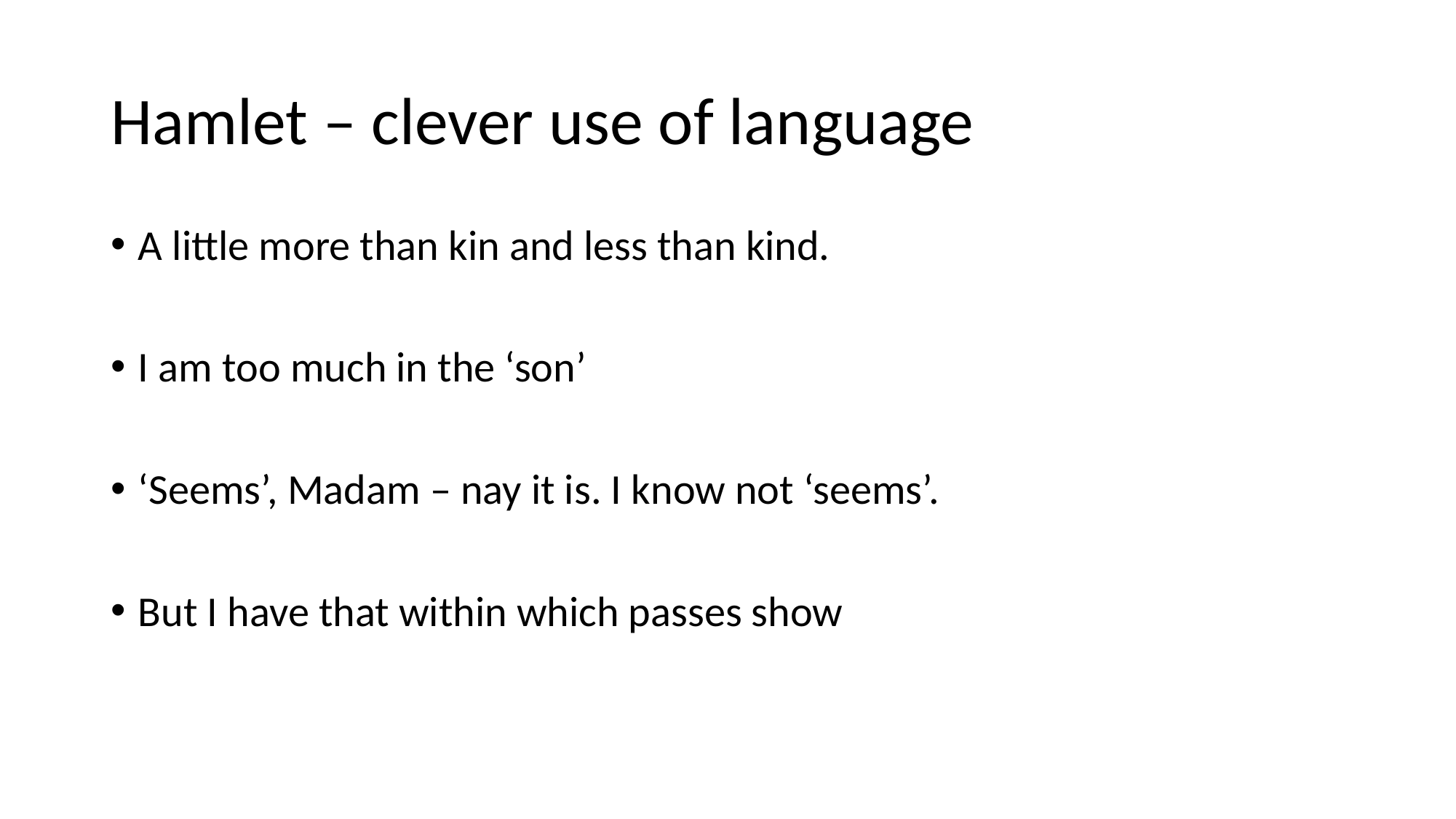

# Hamlet – clever use of language
A little more than kin and less than kind.

I am too much in the ‘son’

‘Seems’, Madam – nay it is. I know not ‘seems’.

But I have that within which passes show